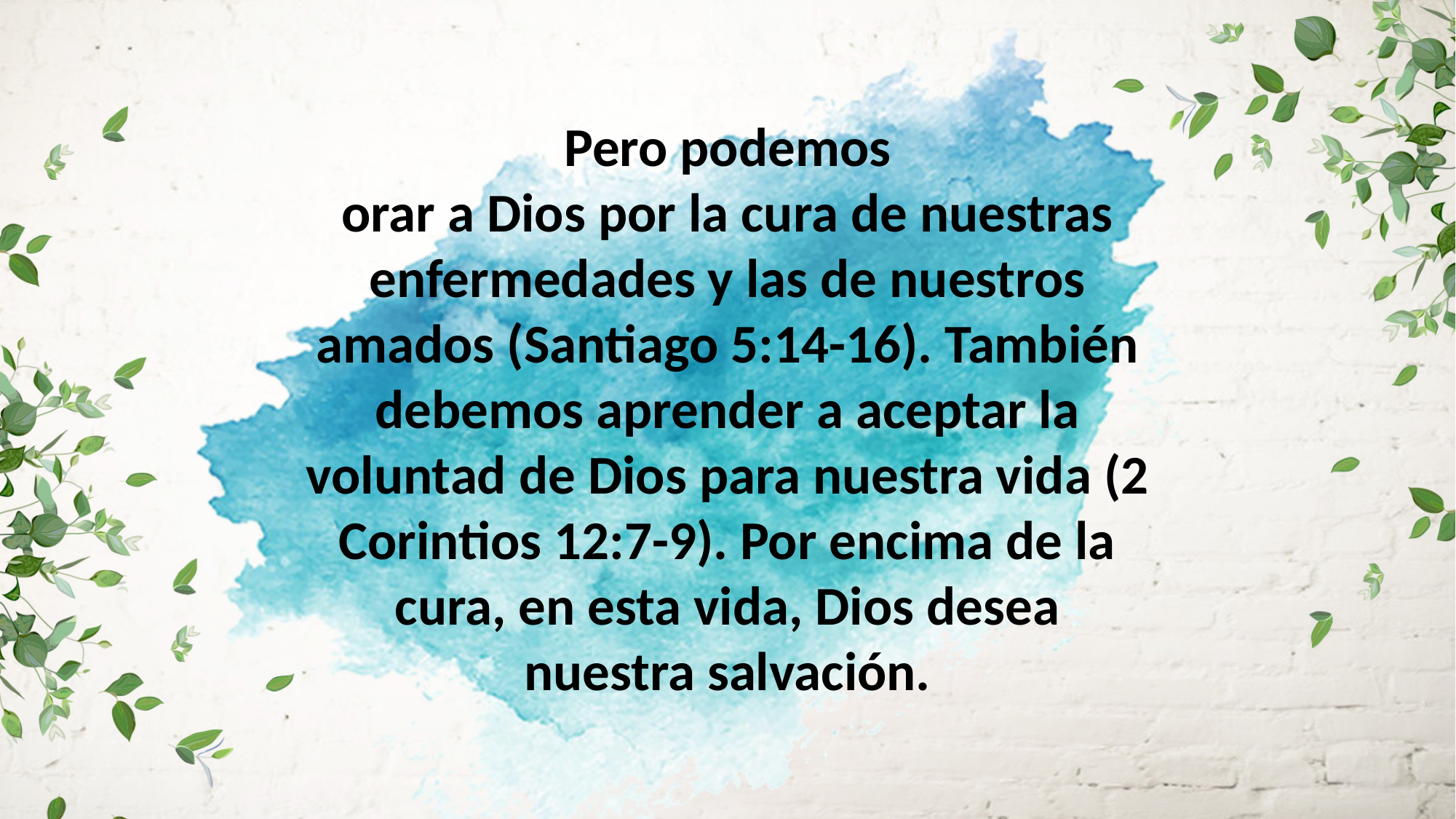

Pero podemos
orar a Dios por la cura de nuestras enfermedades y las de nuestros amados (Santiago 5:14-16). También debemos aprender a aceptar la voluntad de Dios para nuestra vida (2 Corintios 12:7-9). Por encima de la cura, en esta vida, Dios desea
nuestra salvación.